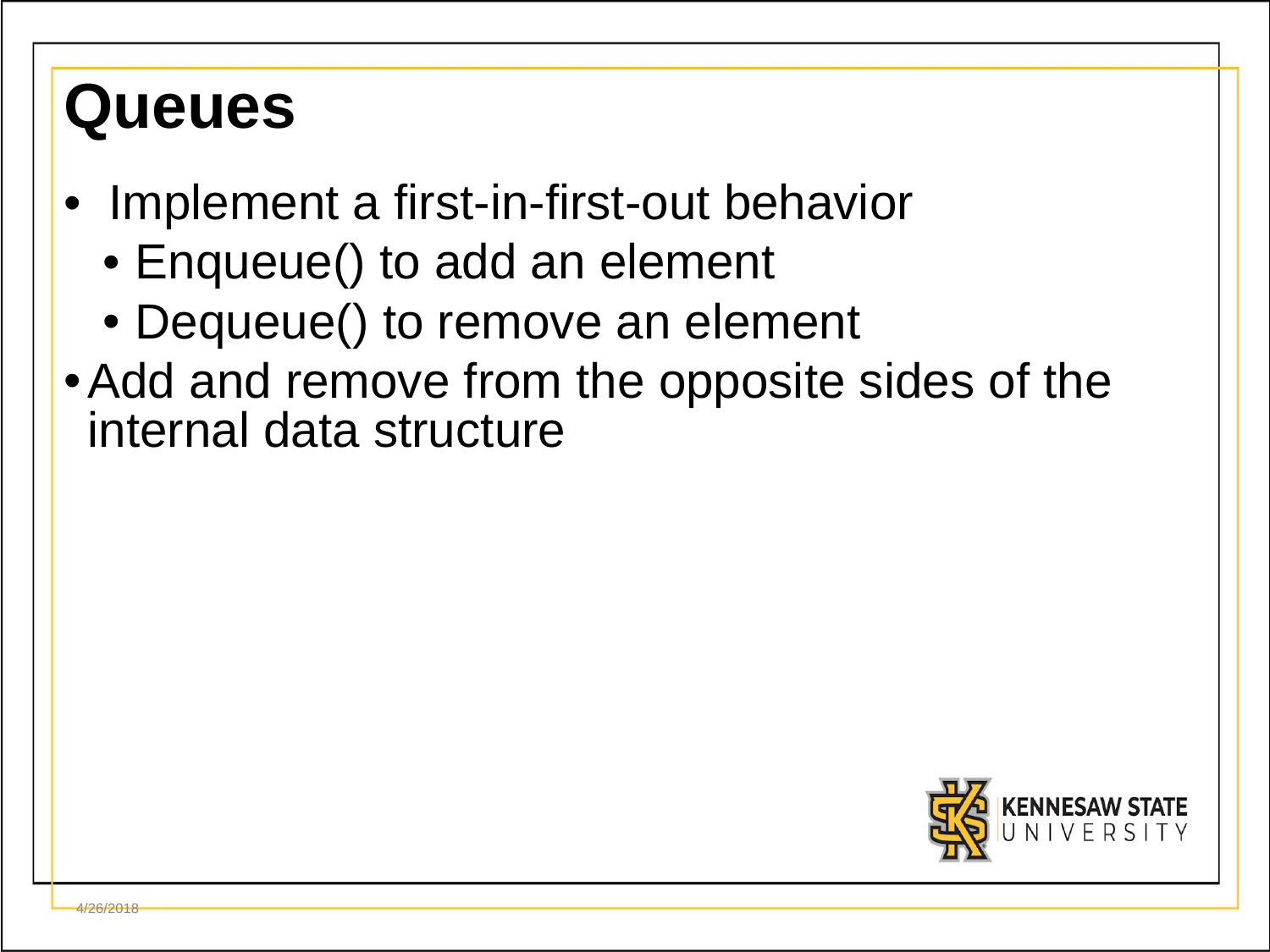

# Queues
  Implement a first-in-first-out behavior
Enqueue() to add an element
Dequeue() to remove an element
Add and remove from the opposite sides of the internal data structure

4/26/2018